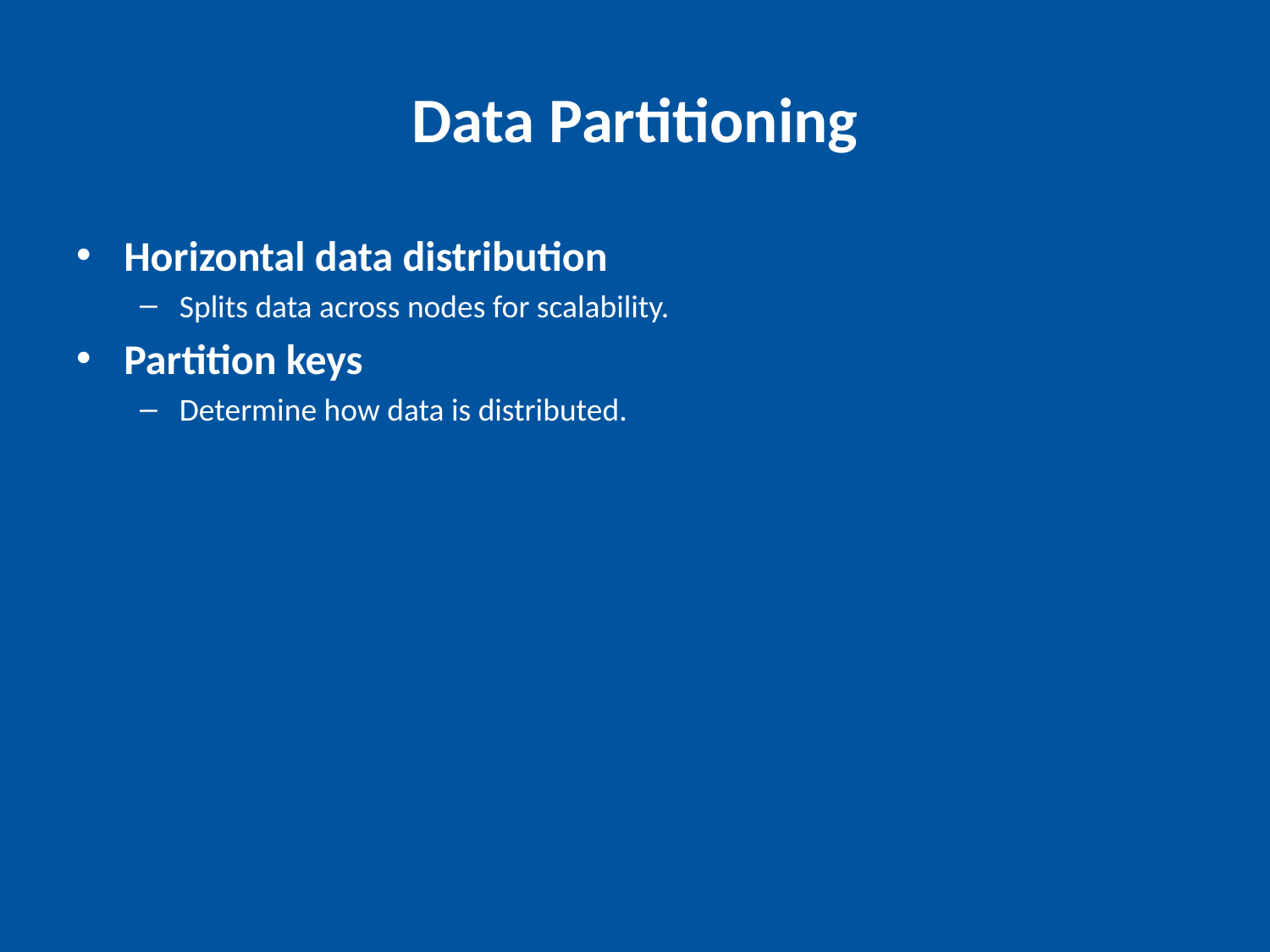

# Data Partitioning
Horizontal data distribution
Splits data across nodes for scalability.
Partition keys
Determine how data is distributed.